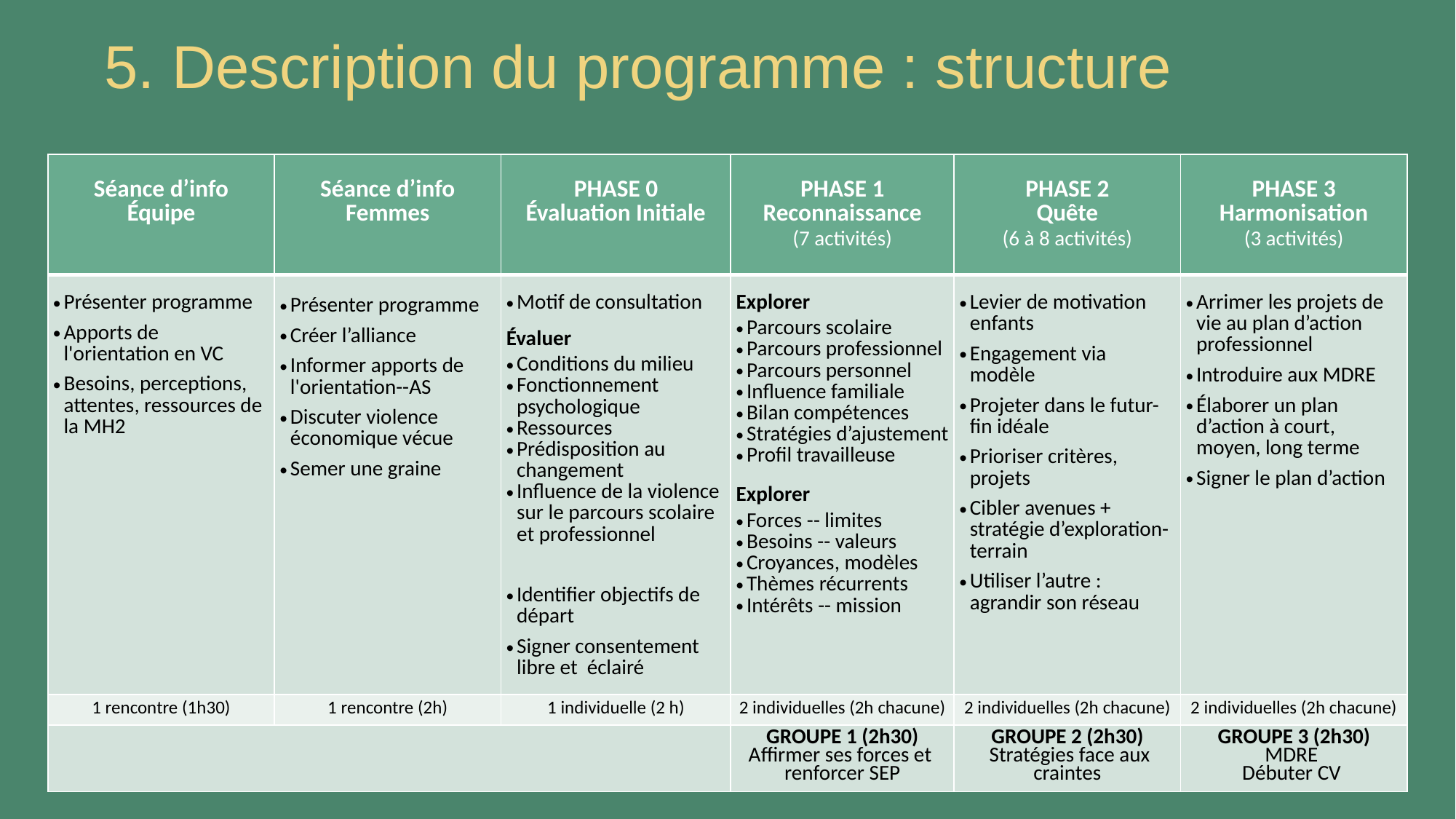

# 5. Description du programme : structure
| Séance d’info Équipe | Séance d’info Femmes | PHASE 0 Évaluation Initiale | PHASE 1 Reconnaissance (7 activités) | PHASE 2 Quête (6 à 8 activités) | PHASE 3 Harmonisation (3 activités) |
| --- | --- | --- | --- | --- | --- |
| Présenter programme  Apports de l'orientation en VC Besoins, perceptions, attentes, ressources de la MH2 | Présenter programme Créer l’alliance Informer apports de l'orientation--AS Discuter violence économique vécue Semer une graine | Motif de consultation   Évaluer Conditions du milieu Fonctionnement psychologique Ressources Prédisposition au changement Influence de la violence sur le parcours scolaire et professionnel Identifier objectifs de départ  Signer consentement libre et éclairé | Explorer Parcours scolaire Parcours professionnel Parcours personnel Influence familiale Bilan compétences Stratégies d’ajustement Profil travailleuse Explorer Forces -- limites Besoins -- valeurs Croyances, modèles Thèmes récurrents Intérêts -- mission | Levier de motivation enfants Engagement via modèle Projeter dans le futur-fin idéale Prioriser critères, projets Cibler avenues + stratégie d’exploration-terrain Utiliser l’autre : agrandir son réseau | Arrimer les projets de vie au plan d’action professionnel Introduire aux MDRE Élaborer un plan d’action à court, moyen, long terme Signer le plan d’action |
| 1 rencontre (1h30) | 1 rencontre (2h) | 1 individuelle (2 h) | 2 individuelles (2h chacune) | 2 individuelles (2h chacune) | 2 individuelles (2h chacune) |
|  |  |  | GROUPE 1 (2h30) Affirmer ses forces et renforcer SEP | GROUPE 2 (2h30) Stratégies face aux craintes | GROUPE 3 (2h30) MDRE Débuter CV |